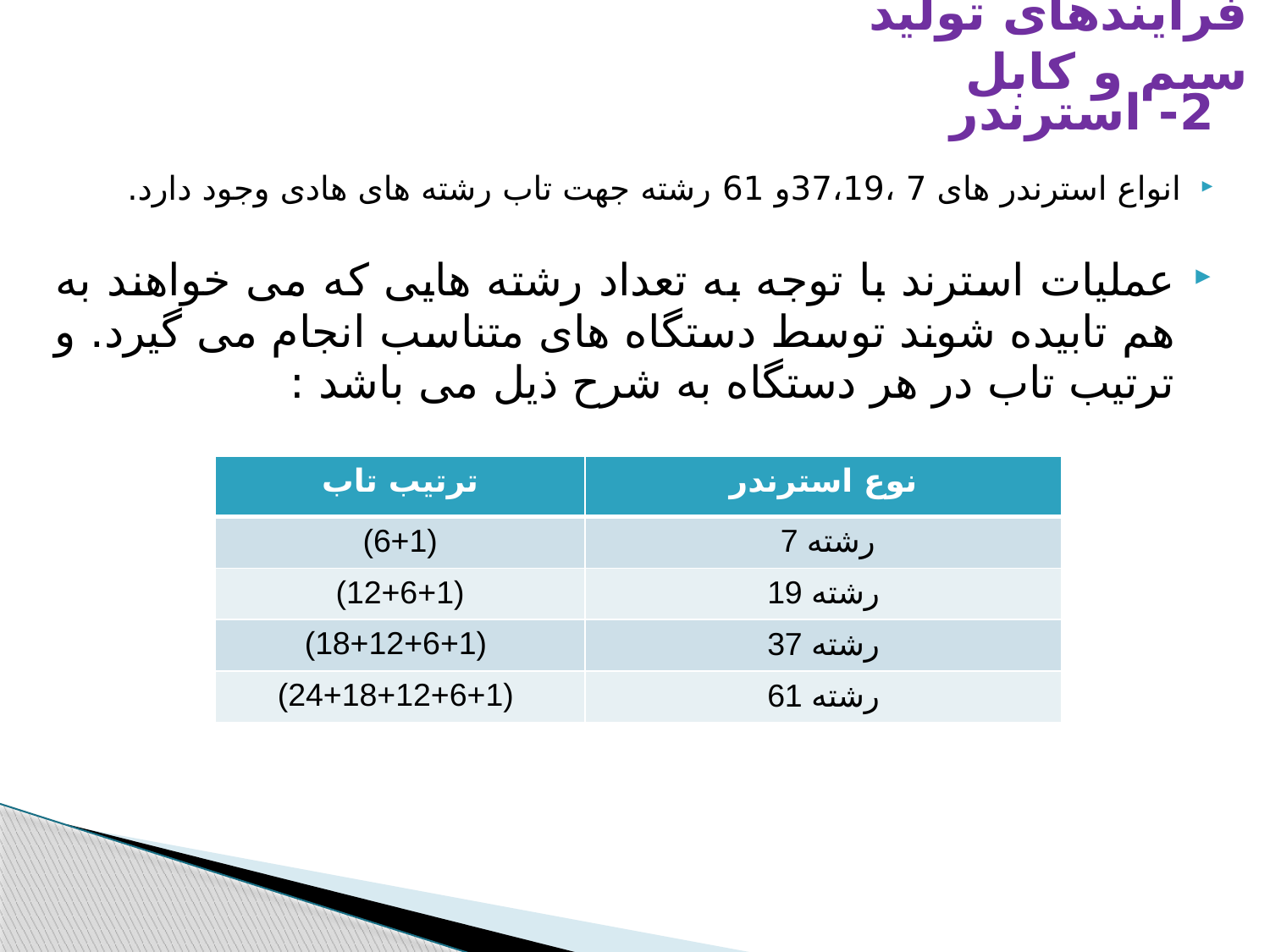

فرایندهای تولید سیم و کابل
2- استرندر
انواع استرندر های 7 ،37،19و 61 رشته جهت تاب رشته های هادی وجود دارد.
عملیات استرند با توجه به تعداد رشته هایی که می خواهند به هم تابیده شوند توسط دستگاه های متناسب انجام می گیرد. و ترتیب تاب در هر دستگاه به شرح ذیل می باشد :
| ترتیب تاب | نوع استرندر |
| --- | --- |
| (6+1) | 7 رشته |
| (12+6+1) | 19 رشته |
| (18+12+6+1) | 37 رشته |
| (24+18+12+6+1) | 61 رشته |